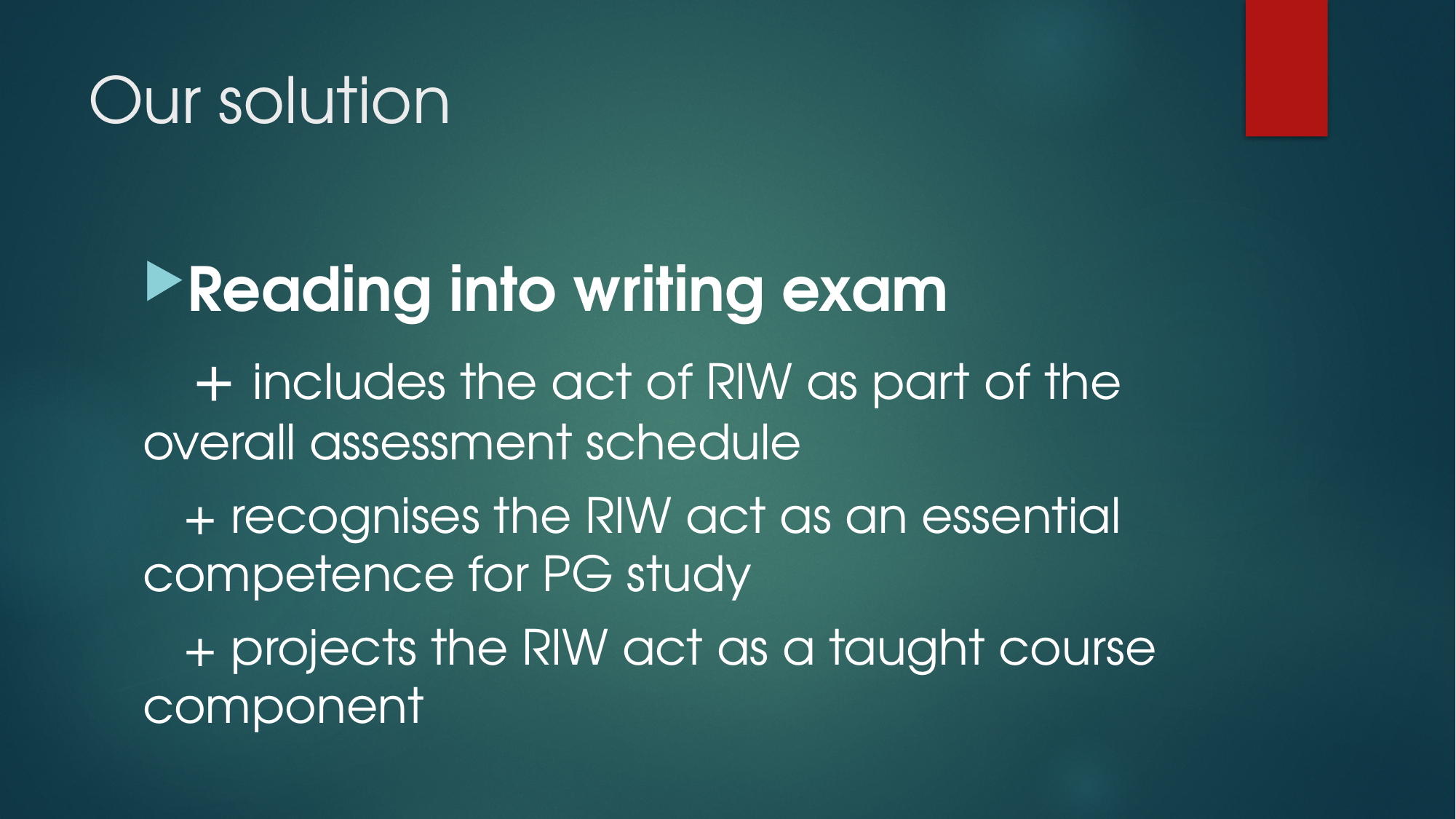

# Our solution
Reading into writing exam
   + includes the act of RIW as part of the overall assessment schedule
   + recognises the RIW act as an essential competence for PG study
   + projects the RIW act as a taught course component